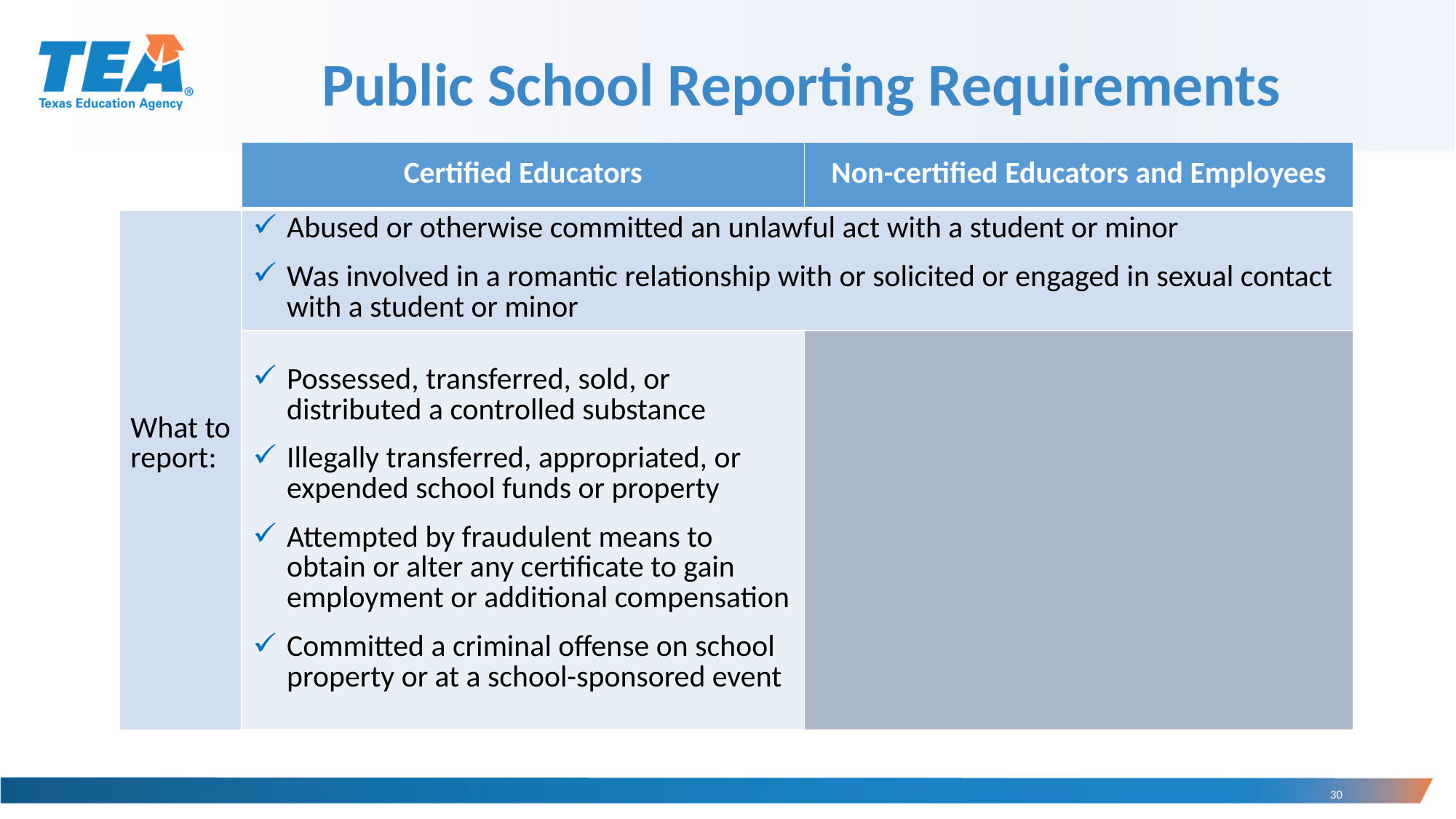

Public School Reporting Requirements
|  | Certified Educators | Non-certified Educators and Employees |
| --- | --- | --- |
| What to report: | Abused or otherwise committed an unlawful act with a student or minor Was involved in a romantic relationship with or solicited or engaged in sexual contact with a student or minor |  |
|  | Possessed, transferred, sold, or distributed a controlled substance Illegally transferred, appropriated, or expended school funds or property Attempted by fraudulent means to obtain or alter any certificate to gain employment or additional compensation Committed a criminal offense on school property or at a school-sponsored event |  |
30